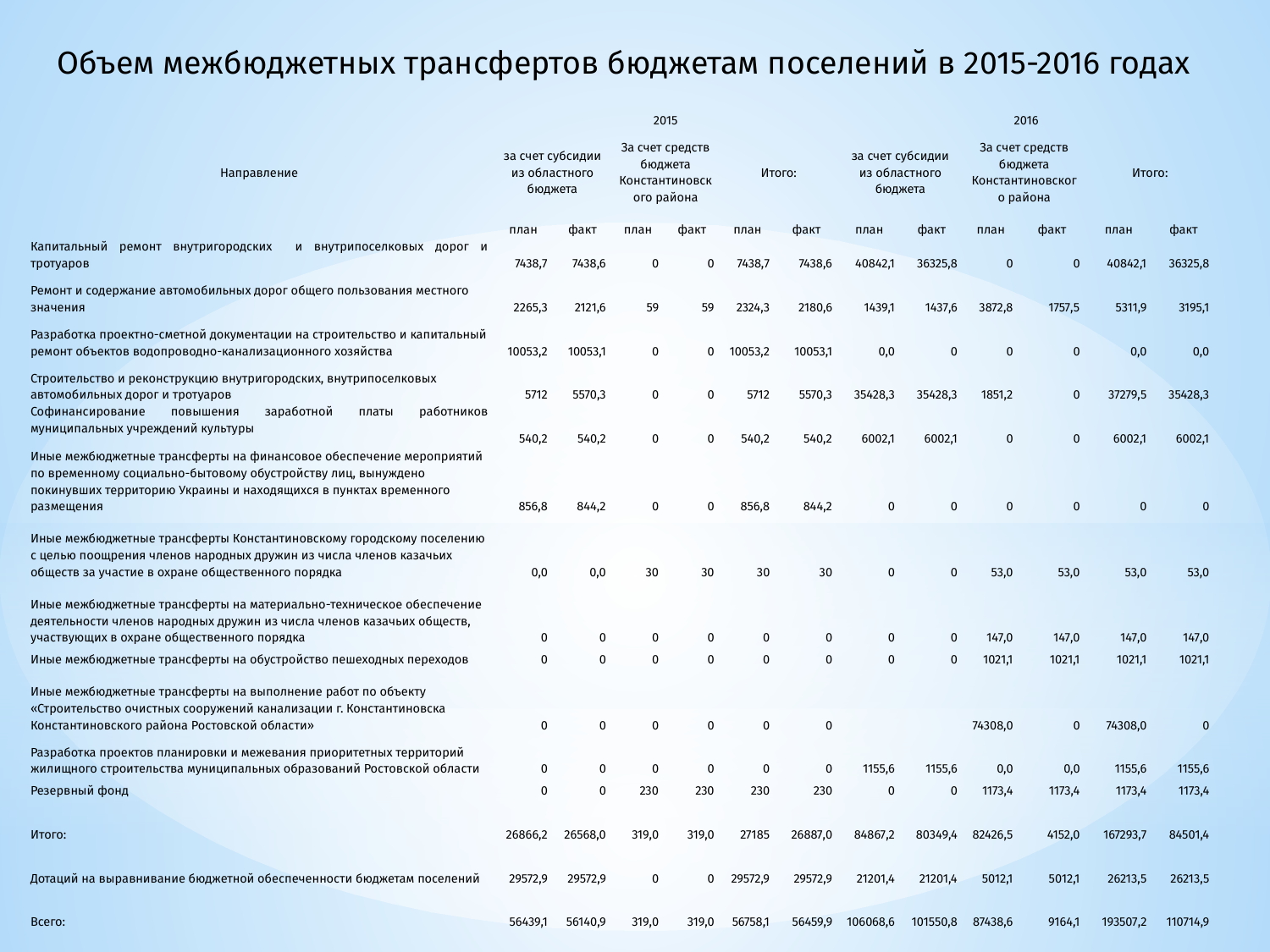

Объем межбюджетных трансфертов бюджетам поселений в 2015-2016 годах
| Направление | 2015 |  |  |  |  |  | 2016 |  |  |  |  |  |
| --- | --- | --- | --- | --- | --- | --- | --- | --- | --- | --- | --- | --- |
|  | за счет субсидии из областного бюджета |  | За счет средств бюджета Константиновского района |  | Итого: |  | за счет субсидии из областного бюджета |  | За счет средств бюджета Константиновского района |  | Итого: |  |
|  | план | факт | план | факт | план | факт | план | факт | план | факт | план | факт |
| Капитальный ремонт внутригородских и внутрипоселковых дорог и тротуаров | 7438,7 | 7438,6 | 0 | 0 | 7438,7 | 7438,6 | 40842,1 | 36325,8 | 0 | 0 | 40842,1 | 36325,8 |
| Ремонт и содержание автомобильных дорог общего пользования местного значения | 2265,3 | 2121,6 | 59 | 59 | 2324,3 | 2180,6 | 1439,1 | 1437,6 | 3872,8 | 1757,5 | 5311,9 | 3195,1 |
| Разработка проектно-сметной документации на строительство и капитальный ремонт объектов водопроводно-канализационного хозяйства | 10053,2 | 10053,1 | 0 | 0 | 10053,2 | 10053,1 | 0,0 | 0 | 0 | 0 | 0,0 | 0,0 |
| Строительство и реконструкцию внутригородских, внутрипоселковых автомобильных дорог и тротуаров | 5712 | 5570,3 | 0 | 0 | 5712 | 5570,3 | 35428,3 | 35428,3 | 1851,2 | 0 | 37279,5 | 35428,3 |
| Софинансирование повышения заработной платы работников муниципальных учреждений культуры | 540,2 | 540,2 | 0 | 0 | 540,2 | 540,2 | 6002,1 | 6002,1 | 0 | 0 | 6002,1 | 6002,1 |
| Иные межбюджетные трансферты на финансовое обеспечение мероприятий по временному социально-бытовому обустройству лиц, вынуждено покинувших территорию Украины и находящихся в пунктах временного размещения | 856,8 | 844,2 | 0 | 0 | 856,8 | 844,2 | 0 | 0 | 0 | 0 | 0 | 0 |
| Иные межбюджетные трансферты Константиновскому городскому поселению с целью поощрения членов народных дружин из числа членов казачьих обществ за участие в охране общественного порядка | 0,0 | 0,0 | 30 | 30 | 30 | 30 | 0 | 0 | 53,0 | 53,0 | 53,0 | 53,0 |
| Иные межбюджетные трансферты на материально-техническое обеспечение деятельности членов народных дружин из числа членов казачьих обществ, участвующих в охране общественного порядка | 0 | 0 | 0 | 0 | 0 | 0 | 0 | 0 | 147,0 | 147,0 | 147,0 | 147,0 |
| Иные межбюджетные трансферты на обустройство пешеходных переходов | 0 | 0 | 0 | 0 | 0 | 0 | 0 | 0 | 1021,1 | 1021,1 | 1021,1 | 1021,1 |
| Иные межбюджетные трансферты на выполнение работ по объекту «Строительство очистных сооружений канализации г. Константиновска Константиновского района Ростовской области» | 0 | 0 | 0 | 0 | 0 | 0 |  |  | 74308,0 | 0 | 74308,0 | 0 |
| Разработка проектов планировки и межевания приоритетных территорий жилищного строительства муниципальных образований Ростовской области | 0 | 0 | 0 | 0 | 0 | 0 | 1155,6 | 1155,6 | 0,0 | 0,0 | 1155,6 | 1155,6 |
| Резервный фонд | 0 | 0 | 230 | 230 | 230 | 230 | 0 | 0 | 1173,4 | 1173,4 | 1173,4 | 1173,4 |
| Итого: | 26866,2 | 26568,0 | 319,0 | 319,0 | 27185 | 26887,0 | 84867,2 | 80349,4 | 82426,5 | 4152,0 | 167293,7 | 84501,4 |
| Дотаций на выравнивание бюджетной обеспеченности бюджетам поселений | 29572,9 | 29572,9 | 0 | 0 | 29572,9 | 29572,9 | 21201,4 | 21201,4 | 5012,1 | 5012,1 | 26213,5 | 26213,5 |
| Всего: | 56439,1 | 56140,9 | 319,0 | 319,0 | 56758,1 | 56459,9 | 106068,6 | 101550,8 | 87438,6 | 9164,1 | 193507,2 | 110714,9 |